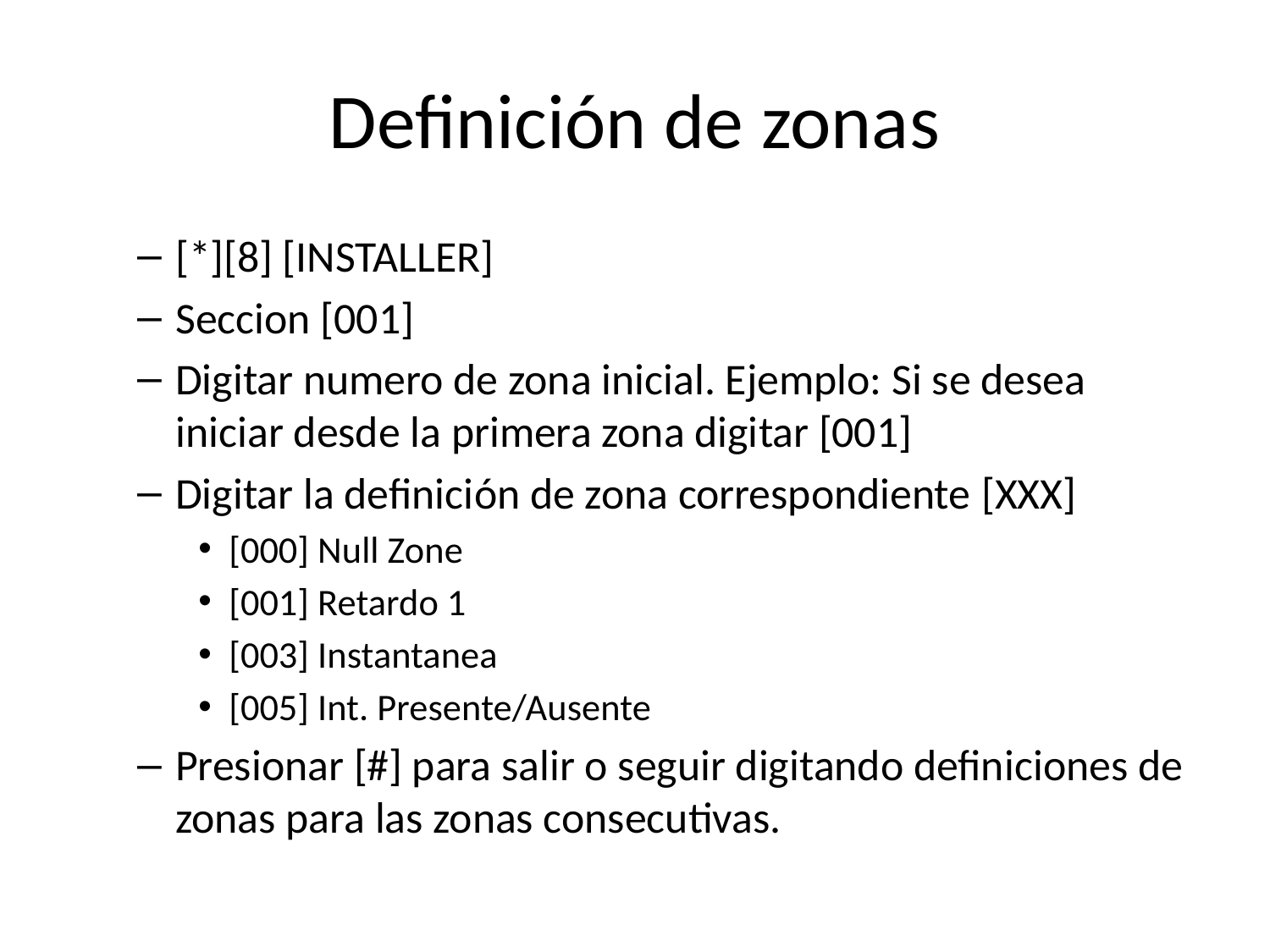

# Definición de zonas
[*][8] [INSTALLER]
Seccion [001]
Digitar numero de zona inicial. Ejemplo: Si se desea iniciar desde la primera zona digitar [001]
Digitar la definición de zona correspondiente [XXX]
[000] Null Zone
[001] Retardo 1
[003] Instantanea
[005] Int. Presente/Ausente
Presionar [#] para salir o seguir digitando definiciones de zonas para las zonas consecutivas.